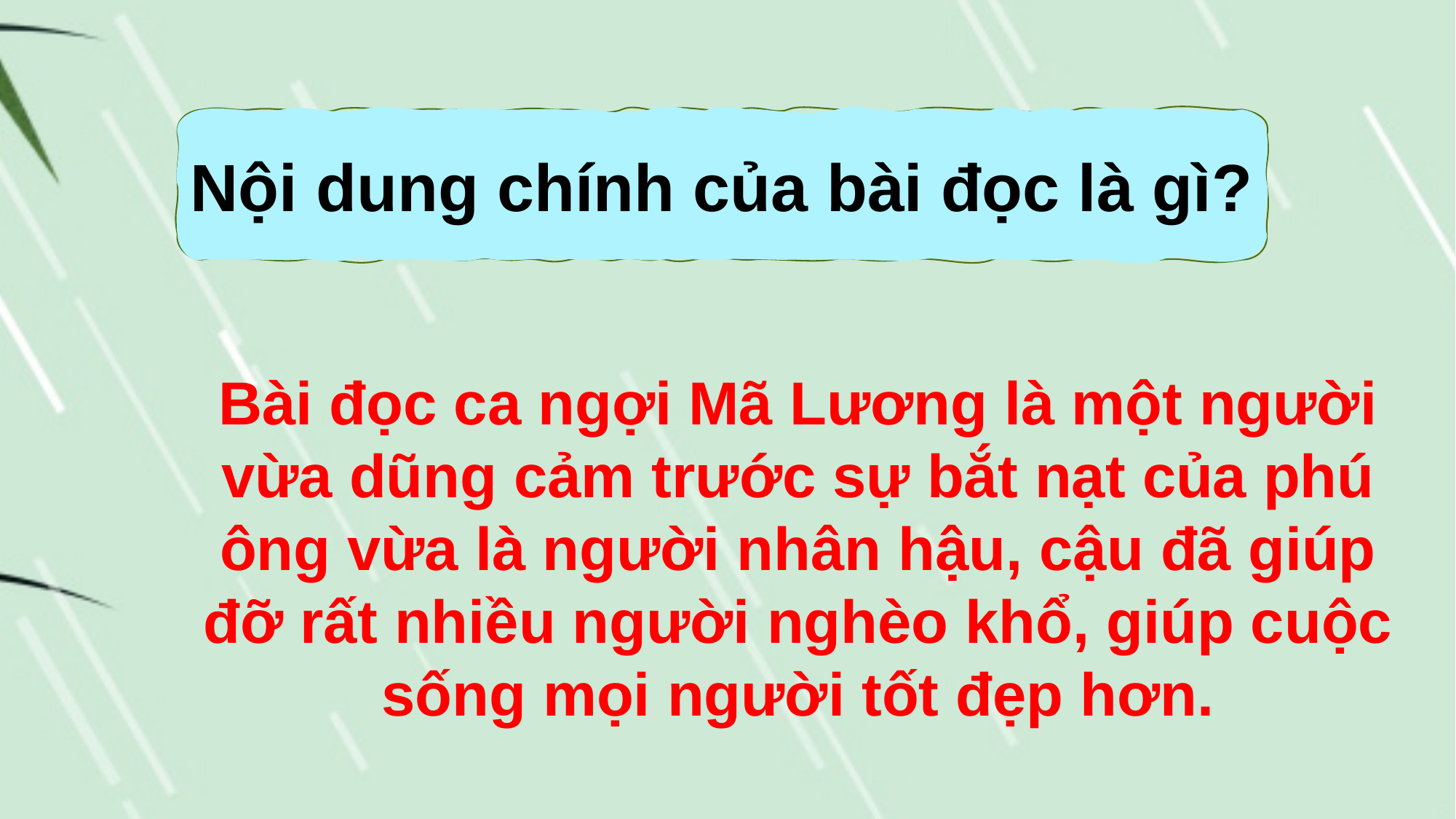

Nội dung chính của bài đọc là gì?
Bài đọc ca ngợi Mã Lương là một người vừa dũng cảm trước sự bắt nạt của phú ông vừa là người nhân hậu, cậu đã giúp đỡ rất nhiều người nghèo khổ, giúp cuộc sống mọi người tốt đẹp hơn.